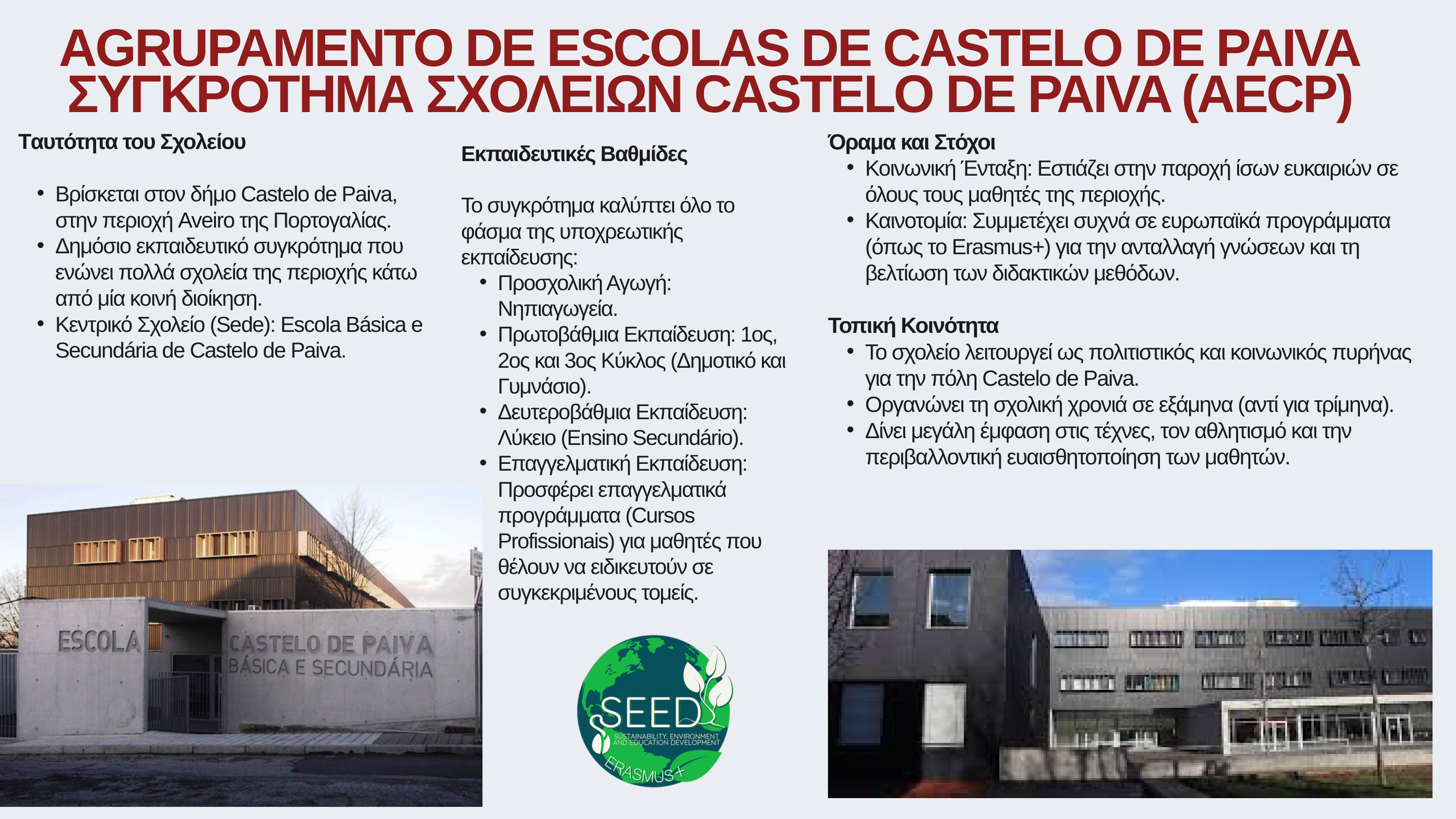

AGRUPAMENTO DE ESCOLAS DE CASTELO DE PAIVA
ΣΥΓΚΡΟΤΗΜΑ ΣΧΟΛΕΙΩΝ CASTELO DE PAIVA (ΑECP)
Tαυτότητα του Σχολείου

Βρίσκεται στον δήμο Castelo de Paiva, στην περιοχή Aveiro της Πορτογαλίας.
Δημόσιο εκπαιδευτικό συγκρότημα που ενώνει πολλά σχολεία της περιοχής κάτω από μία κοινή διοίκηση.
Κεντρικό Σχολείο (Sede): Escola Básica e Secundária de Castelo de Paiva.

Όραμα και Στόχοι
Κοινωνική Ένταξη: Εστιάζει στην παροχή ίσων ευκαιριών σε όλους τους μαθητές της περιοχής.
Καινοτομία: Συμμετέχει συχνά σε ευρωπαϊκά προγράμματα (όπως το Erasmus+) για την ανταλλαγή γνώσεων και τη βελτίωση των διδακτικών μεθόδων.

Τοπική Κοινότητα
Το σχολείο λειτουργεί ως πολιτιστικός και κοινωνικός πυρήνας για την πόλη Castelo de Paiva.
Oργανώνει τη σχολική χρονιά σε εξάμηνα (αντί για τρίμηνα).
Δίνει μεγάλη έμφαση στις τέχνες, τον αθλητισμό και την περιβαλλοντική ευαισθητοποίηση των μαθητών.

Εκπαιδευτικές Βαθμίδες

Το συγκρότημα καλύπτει όλο το φάσμα της υποχρεωτικής εκπαίδευσης:
Προσχολική Αγωγή: Νηπιαγωγεία.
Πρωτοβάθμια Εκπαίδευση: 1ος, 2ος και 3ος Κύκλος (Δημοτικό και Γυμνάσιο).
Δευτεροβάθμια Εκπαίδευση: Λύκειο (Ensino Secundário).
Επαγγελματική Εκπαίδευση: Προσφέρει επαγγελματικά προγράμματα (Cursos Profissionais) για μαθητές που θέλουν να ειδικευτούν σε συγκεκριμένους τομείς.